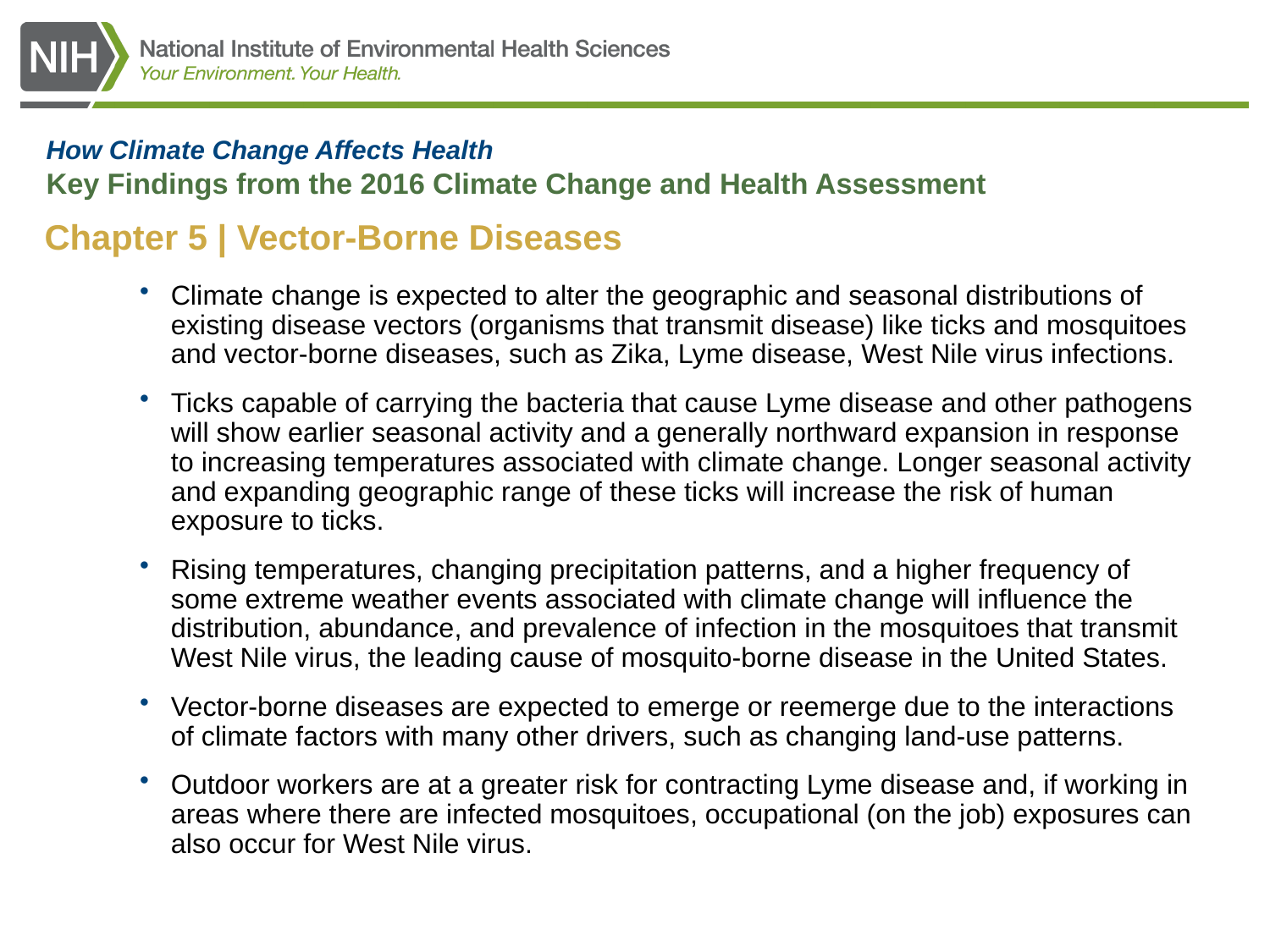

# How Climate Change Affects Health Key Findings from the 2016 Climate Change and Health Assessment
Chapter 5 | Vector-Borne Diseases
Climate change is expected to alter the geographic and seasonal distributions of existing disease vectors (organisms that transmit disease) like ticks and mosquitoes and vector-borne diseases, such as Zika, Lyme disease, West Nile virus infections.
Ticks capable of carrying the bacteria that cause Lyme disease and other pathogens will show earlier seasonal activity and a generally northward expansion in response to increasing temperatures associated with climate change. Longer seasonal activity and expanding geographic range of these ticks will increase the risk of human exposure to ticks.
Rising temperatures, changing precipitation patterns, and a higher frequency of some extreme weather events associated with climate change will influence the distribution, abundance, and prevalence of infection in the mosquitoes that transmit West Nile virus, the leading cause of mosquito-borne disease in the United States.
Vector-borne diseases are expected to emerge or reemerge due to the interactions of climate factors with many other drivers, such as changing land-use patterns.
Outdoor workers are at a greater risk for contracting Lyme disease and, if working in areas where there are infected mosquitoes, occupational (on the job) exposures can also occur for West Nile virus.